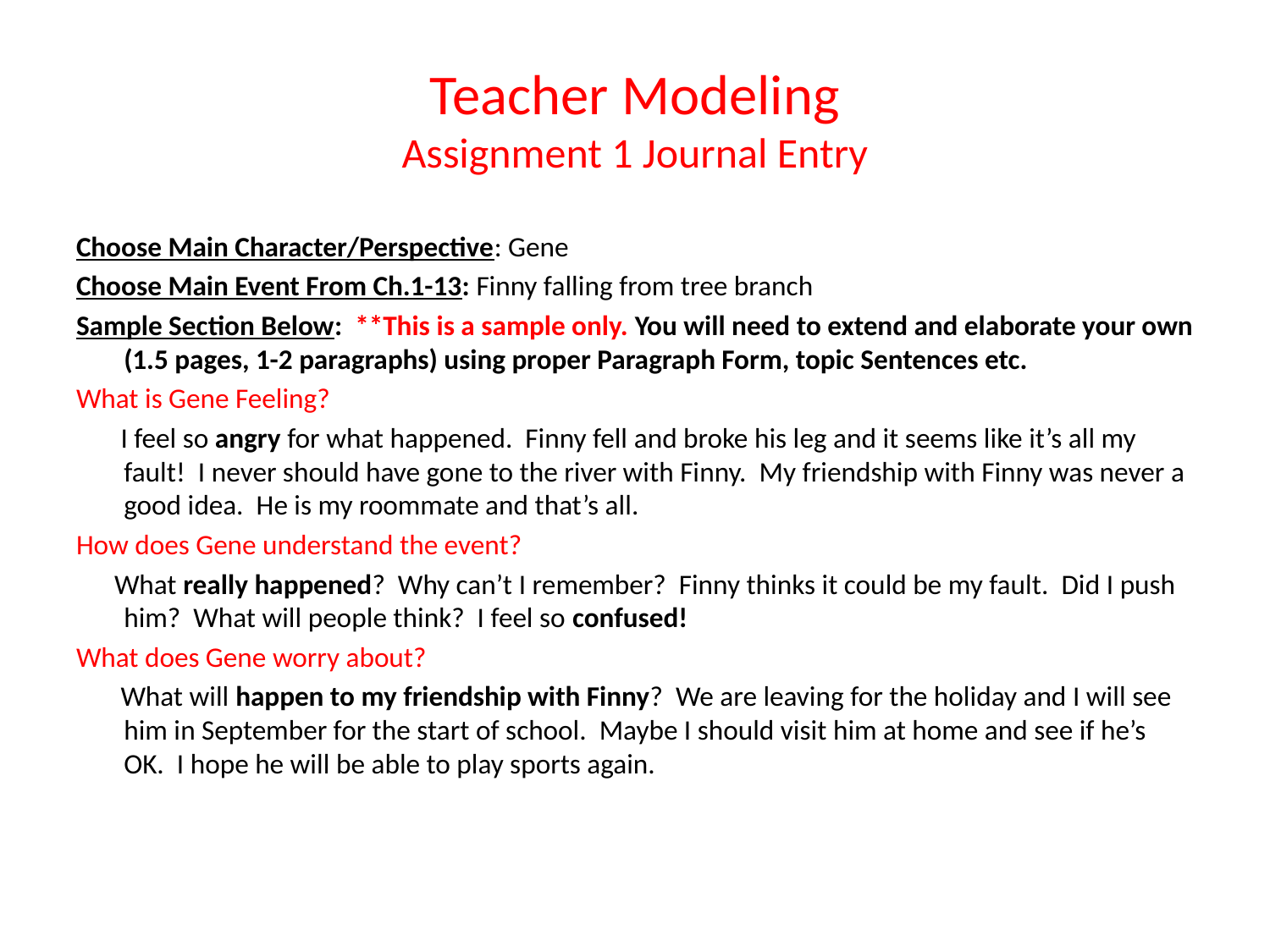

# Teacher Modeling Assignment 1 Journal Entry
Choose Main Character/Perspective: Gene
Choose Main Event From Ch.1-13: Finny falling from tree branch
Sample Section Below:  **This is a sample only. You will need to extend and elaborate your own (1.5 pages, 1-2 paragraphs) using proper Paragraph Form, topic Sentences etc.
What is Gene Feeling?
       I feel so angry for what happened.  Finny fell and broke his leg and it seems like it’s all my fault!  I never should have gone to the river with Finny.  My friendship with Finny was never a good idea.  He is my roommate and that’s all.
How does Gene understand the event?
      What really happened?  Why can’t I remember?  Finny thinks it could be my fault.  Did I push him?  What will people think?  I feel so confused!
What does Gene worry about?
       What will happen to my friendship with Finny?  We are leaving for the holiday and I will see him in September for the start of school.  Maybe I should visit him at home and see if he’s OK.  I hope he will be able to play sports again.